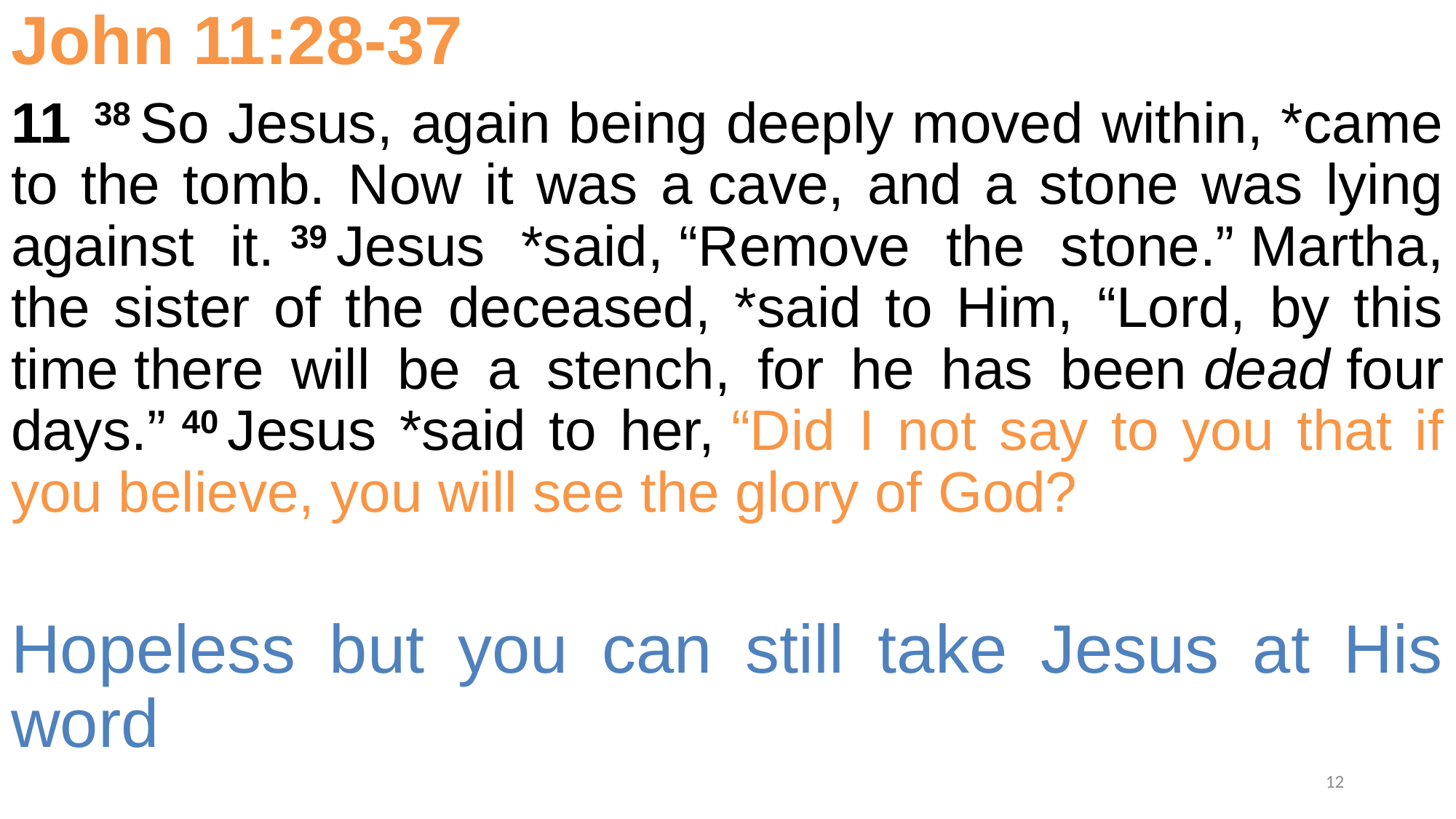

John 11:28-37
11  38 So Jesus, again being deeply moved within, *came to the tomb. Now it was a cave, and a stone was lying against it. 39 Jesus *said, “Remove the stone.” Martha, the sister of the deceased, *said to Him, “Lord, by this time there will be a stench, for he has been dead four days.” 40 Jesus *said to her, “Did I not say to you that if you believe, you will see the glory of God?

Hopeless but you can still take Jesus at His word
12